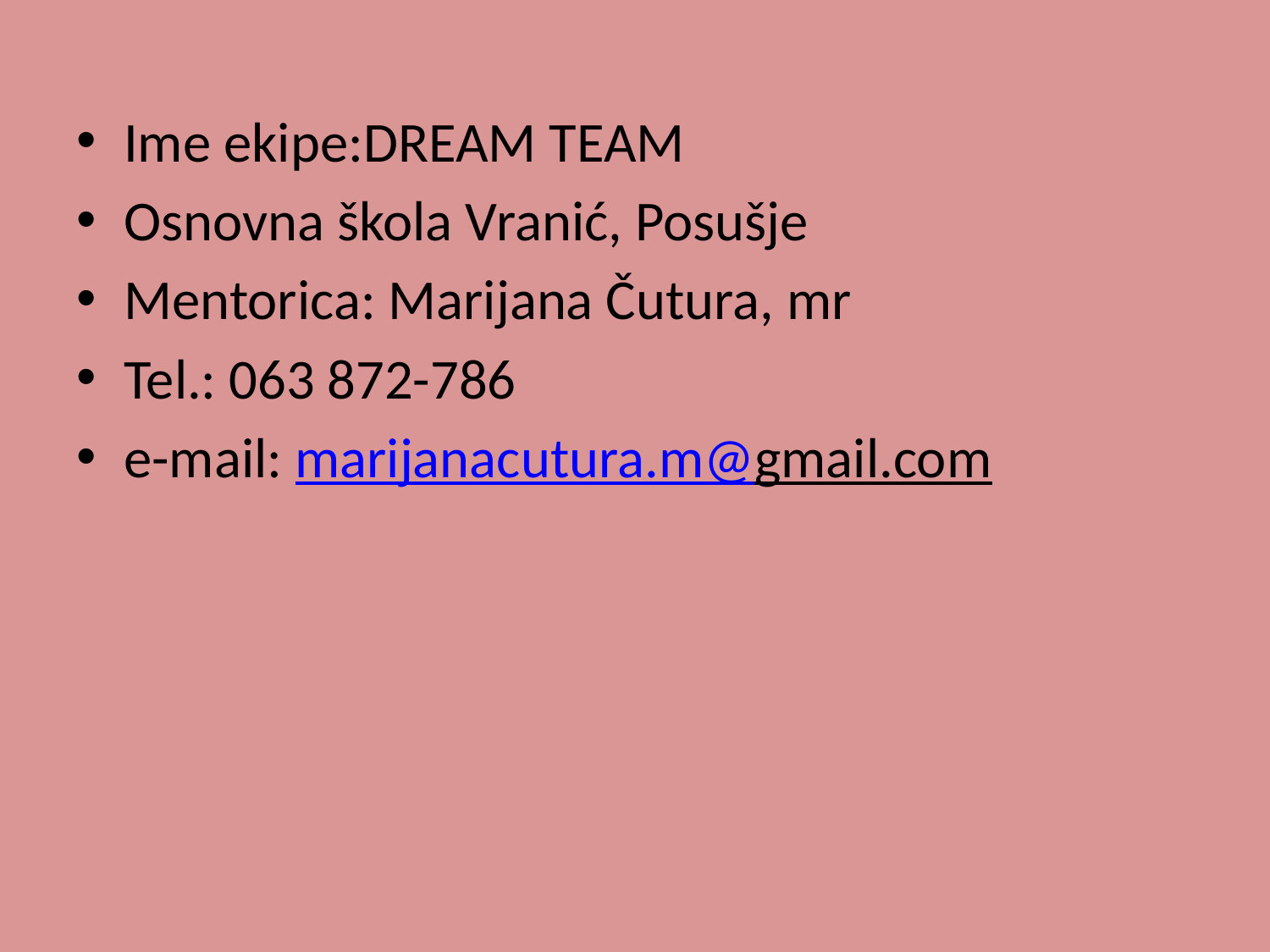

Ime ekipe:DREAM TEAM
Osnovna škola Vranić, Posušje
Mentorica: Marijana Čutura, mr
Tel.: 063 872-786
e-mail: marijanacutura.m@gmail.com